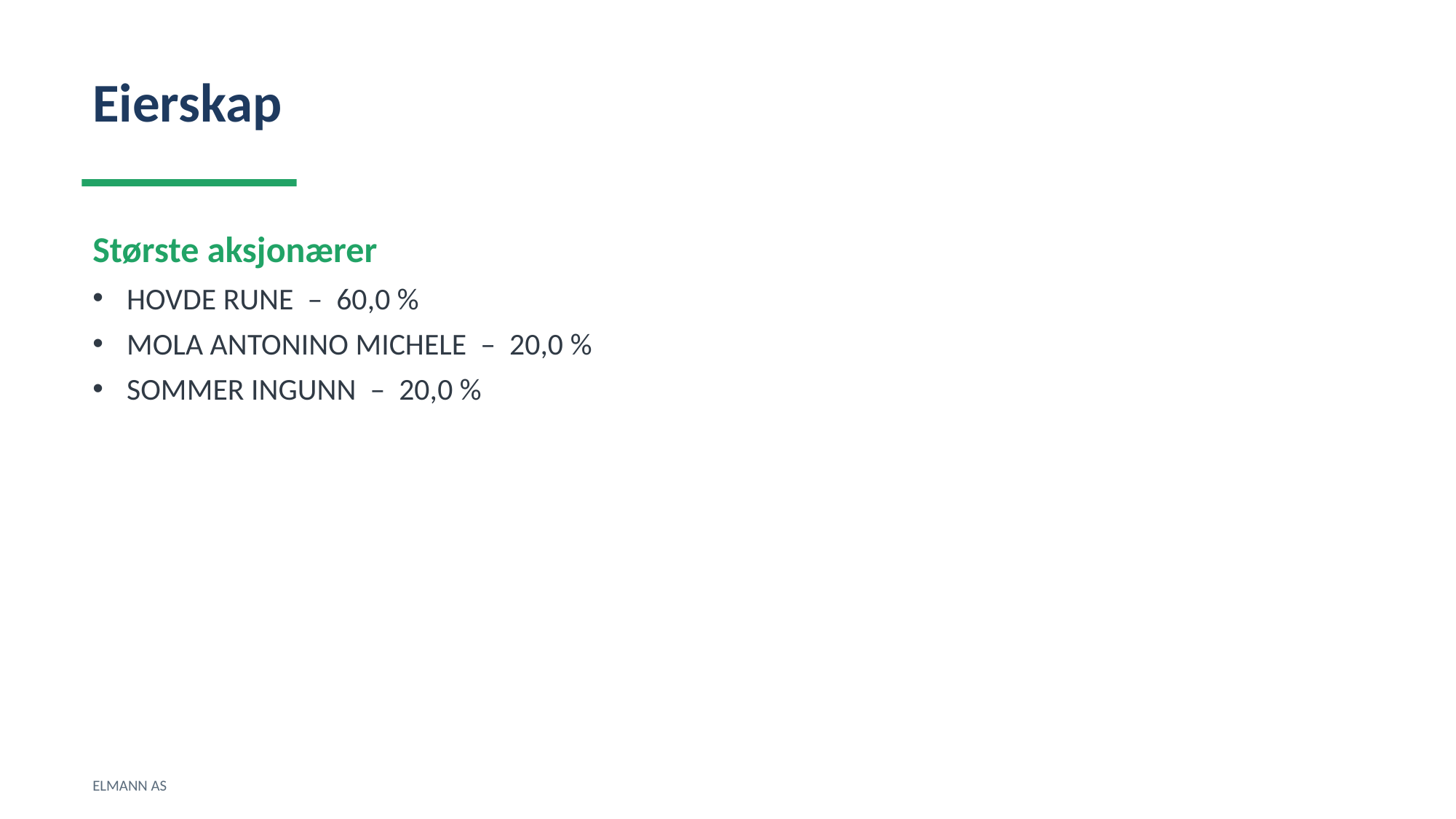

Eierskap

Største aksjonærer
HOVDE RUNE  –  60,0 %
MOLA ANTONINO MICHELE  –  20,0 %
SOMMER INGUNN  –  20,0 %
ELMANN AS